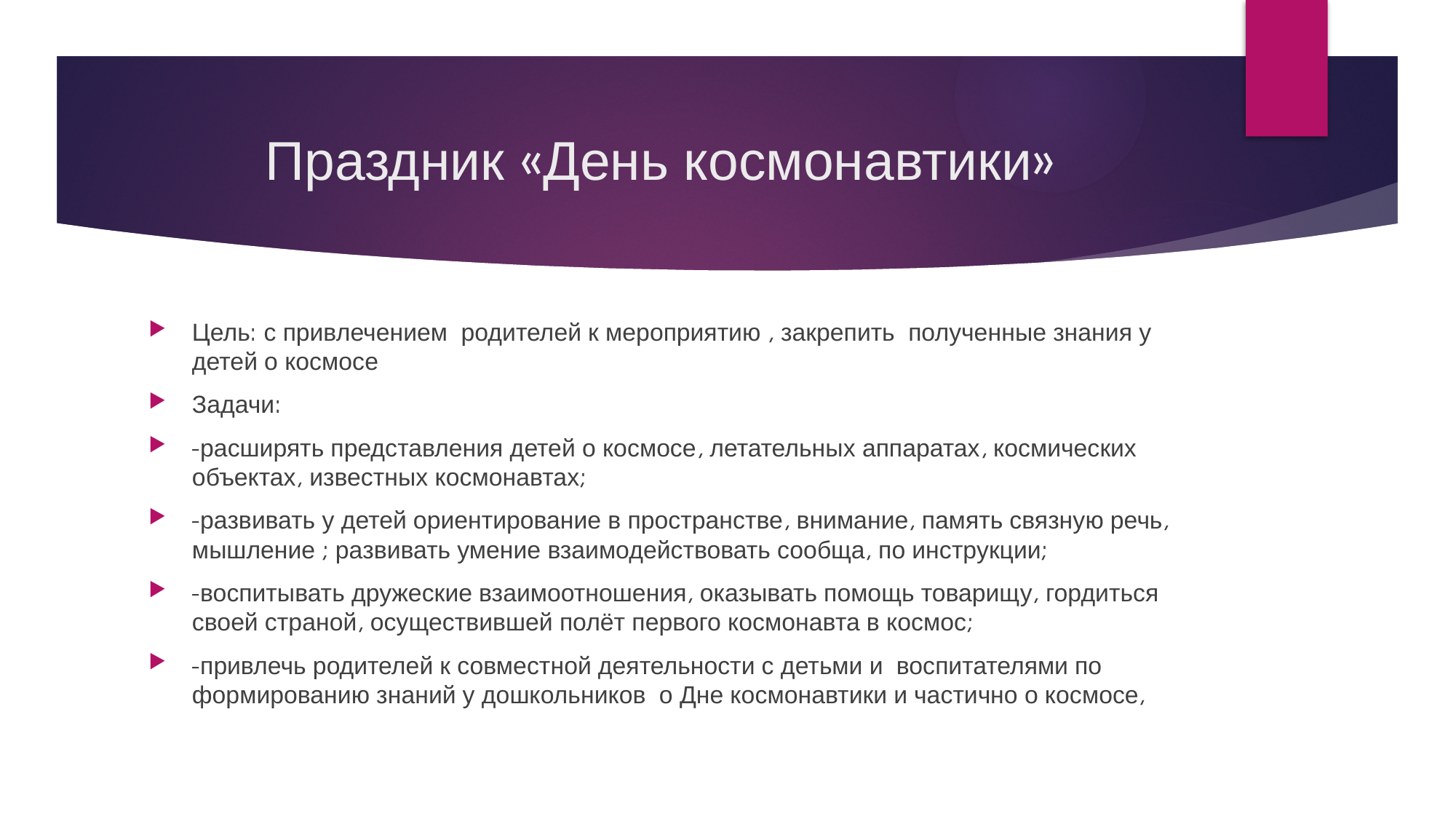

# Праздник «День космонавтики»
Цель: с привлечением  родителей к мероприятию , закрепить  полученные знания у детей о космосе
Задачи:
-расширять представления детей о космосе, летательных аппаратах, космических объектах, известных космонавтах;
-развивать у детей ориентирование в пространстве, внимание, память связную речь, мышление ; развивать умение взаимодействовать сообща, по инструкции;
-воспитывать дружеские взаимоотношения, оказывать помощь товарищу, гордиться своей страной, осуществившей полёт первого космонавта в космос;
-привлечь родителей к совместной деятельности с детьми и  воспитателями по формированию знаний у дошкольников  о Дне космонавтики и частично о космосе,